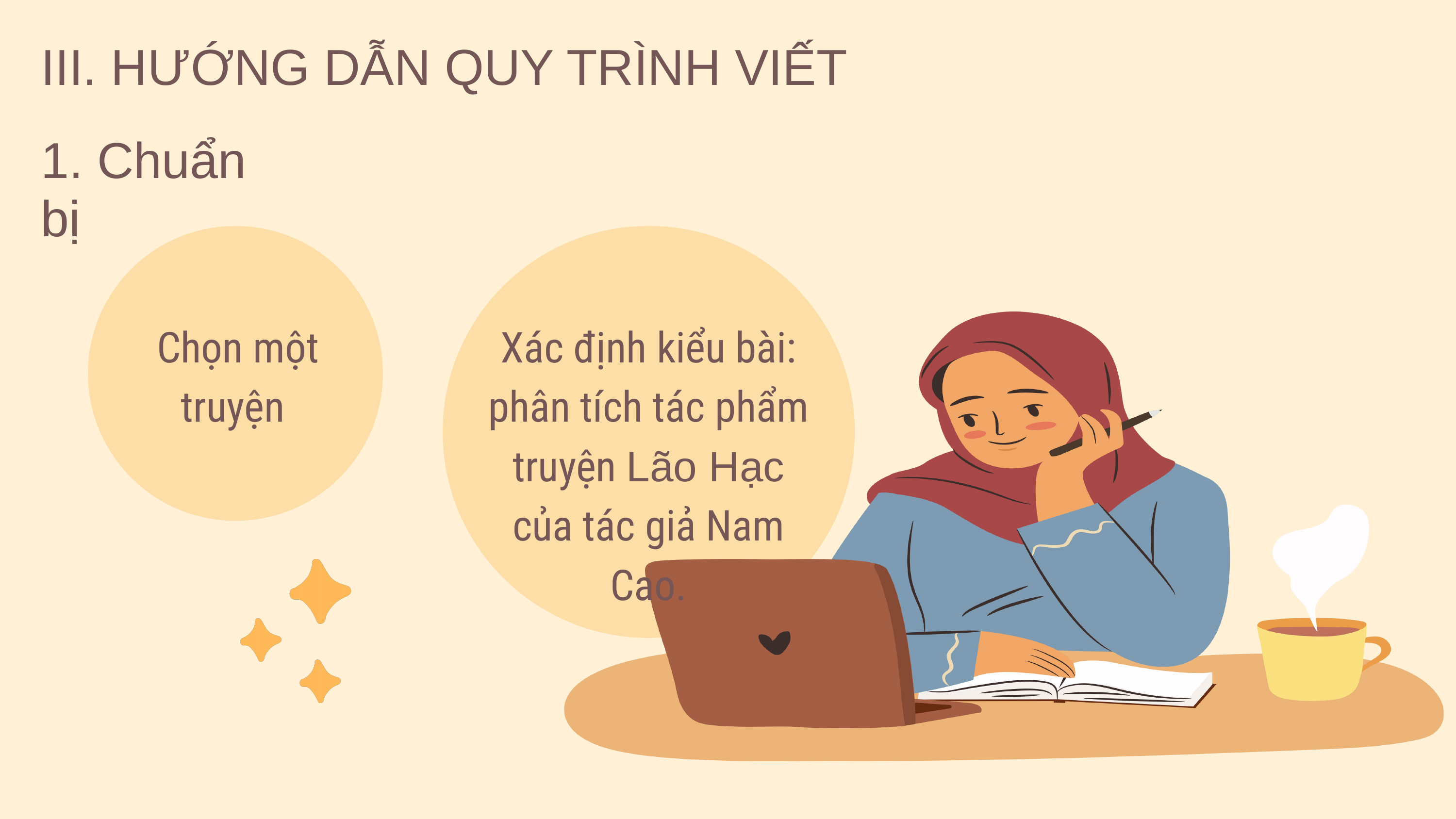

III. HƯỚNG DẪN QUY TRÌNH VIẾT
1. Chuẩn bị

Xác định kiểu bài: phân tích tác phẩm truyện Lão Hạc của tác giả Nam Cao.
Chọn một truyện